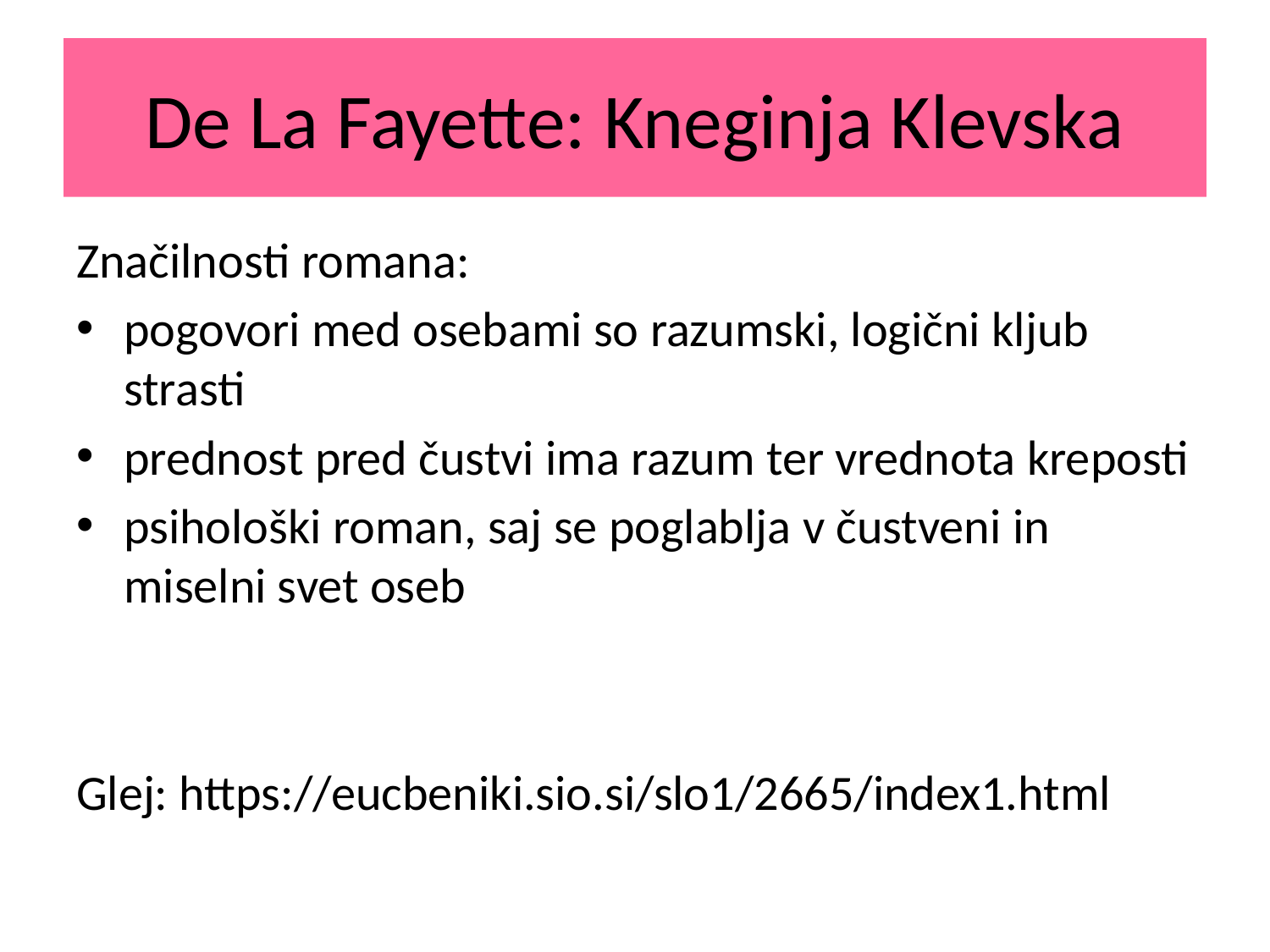

# De La Fayette: Kneginja Klevska
Značilnosti romana:
pogovori med osebami so razumski, logični kljub strasti
prednost pred čustvi ima razum ter vrednota kreposti
psihološki roman, saj se poglablja v čustveni in miselni svet oseb

Glej: https://eucbeniki.sio.si/slo1/2665/index1.html